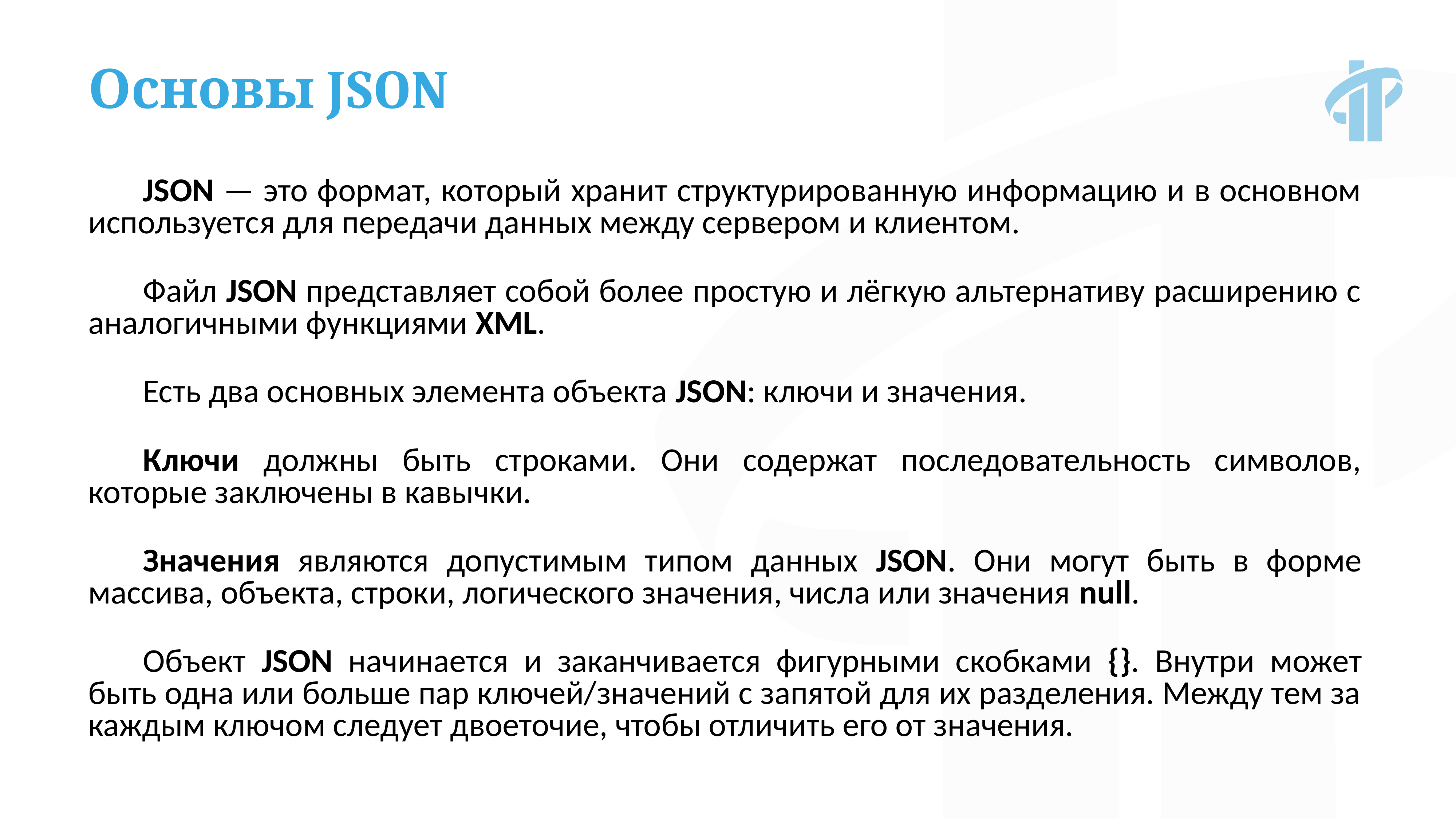

Основы JSON
JSON — это формат, который хранит структурированную информацию и в основном используется для передачи данных между сервером и клиентом.

Файл JSON представляет собой более простую и лёгкую альтернативу расширению с аналогичными функциями XML.

Есть два основных элемента объекта JSON: ключи и значения.

Ключи должны быть строками. Они содержат последовательность символов, которые заключены в кавычки.

Значения являются допустимым типом данных JSON. Они могут быть в форме массива, объекта, строки, логического значения, числа или значения null.

Объект JSON начинается и заканчивается фигурными скобками {}. Внутри может быть одна или больше пар ключей/значений с запятой для их разделения. Между тем за каждым ключом следует двоеточие, чтобы отличить его от значения.